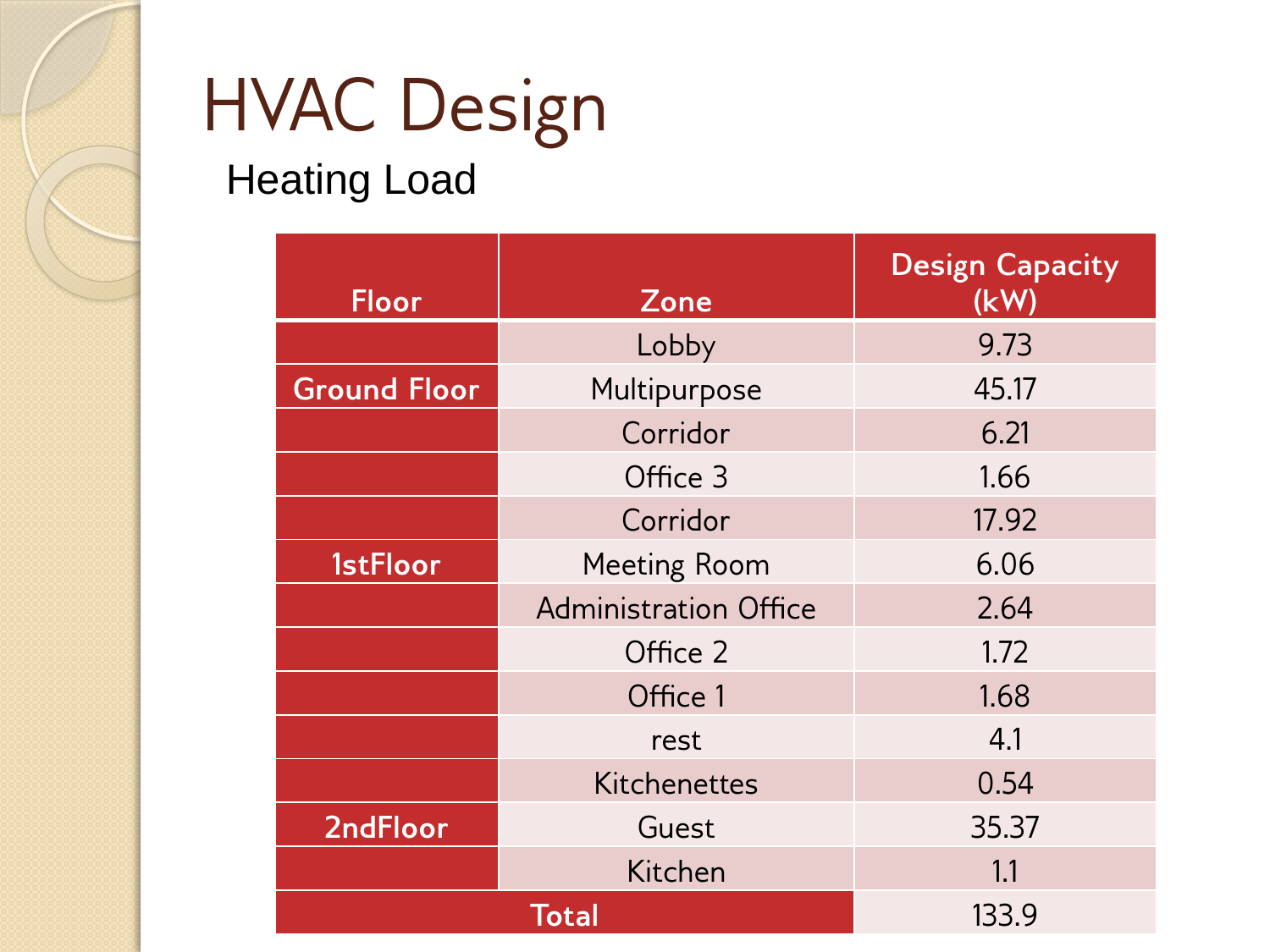

# HVAC Design
Heating Load
| Floor | Zone | Design Capacity (kW) |
| --- | --- | --- |
|  | Lobby | 9.73 |
| Ground Floor | Multipurpose | 45.17 |
|  | Corridor | 6.21 |
|  | Office 3 | 1.66 |
|  | Corridor | 17.92 |
| 1stFloor | Meeting Room | 6.06 |
|  | Administration Office | 2.64 |
|  | Office 2 | 1.72 |
|  | Office 1 | 1.68 |
|  | rest | 4.1 |
|  | Kitchenettes | 0.54 |
| 2ndFloor | Guest | 35.37 |
|  | Kitchen | 1.1 |
| Total |  | 133.9 |